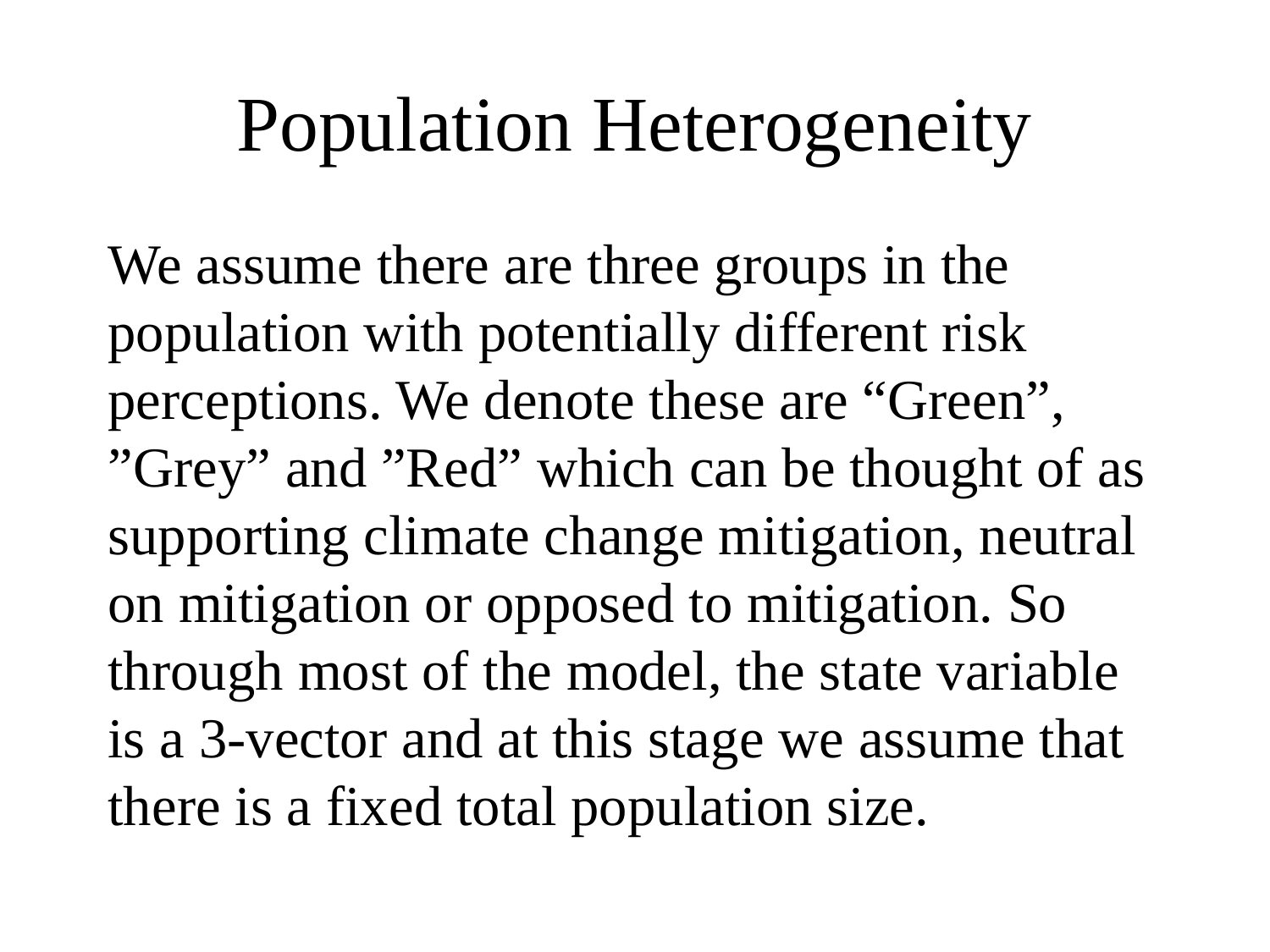

# Population Heterogeneity
We assume there are three groups in the population with potentially different risk perceptions. We denote these are “Green”, ”Grey” and ”Red” which can be thought of as supporting climate change mitigation, neutral on mitigation or opposed to mitigation. So through most of the model, the state variable is a 3-vector and at this stage we assume that there is a fixed total population size.